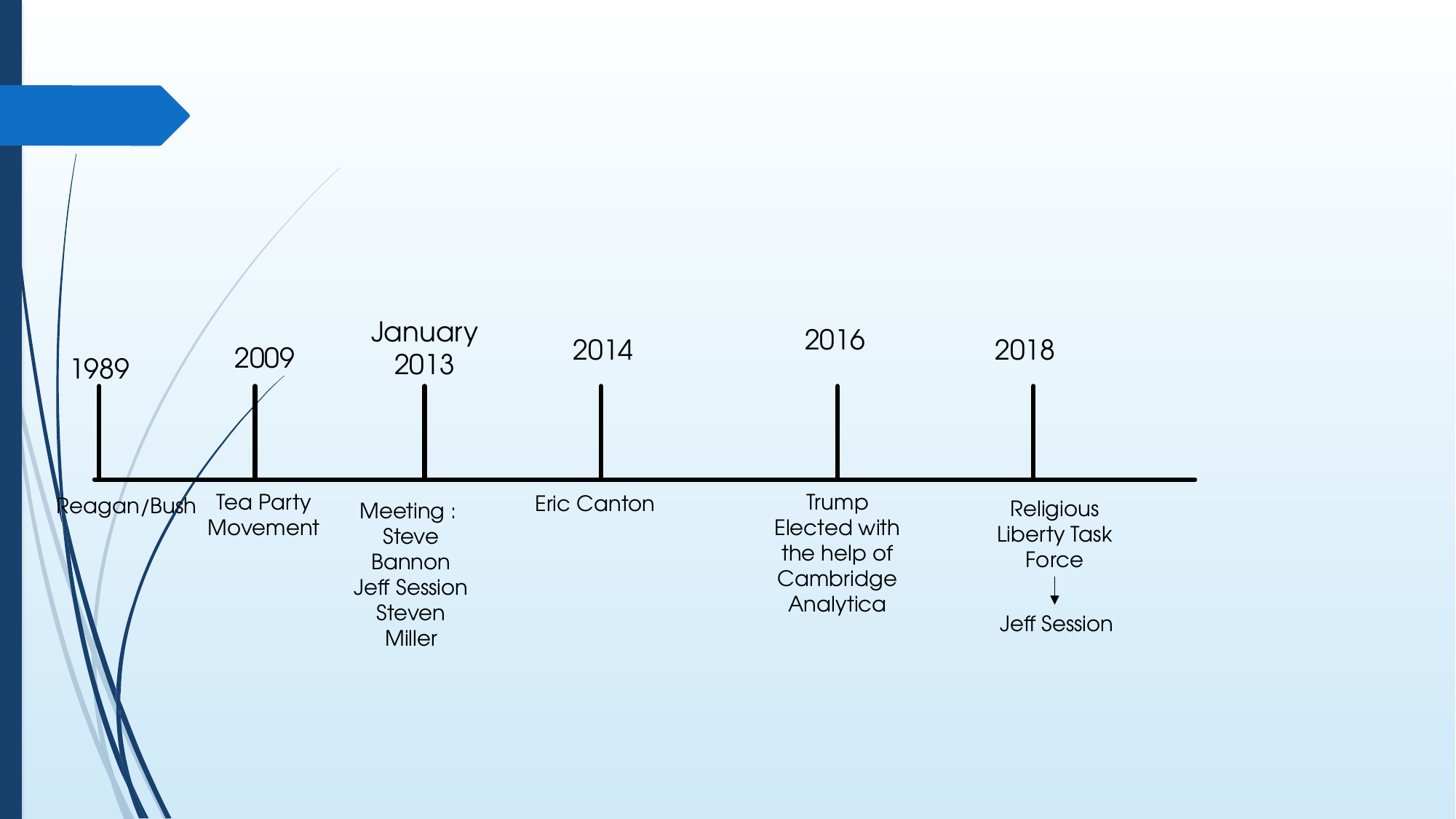

January
2013
2016
2014
2018
2009
1989
Tea Party Movement
Trump Elected with the help of Cambridge Analytica
Eric Canton
Reagan/Bush
Religious Liberty Task Force
Meeting :
Steve Bannon
Jeff Session
Steven Miller

Jeff Session